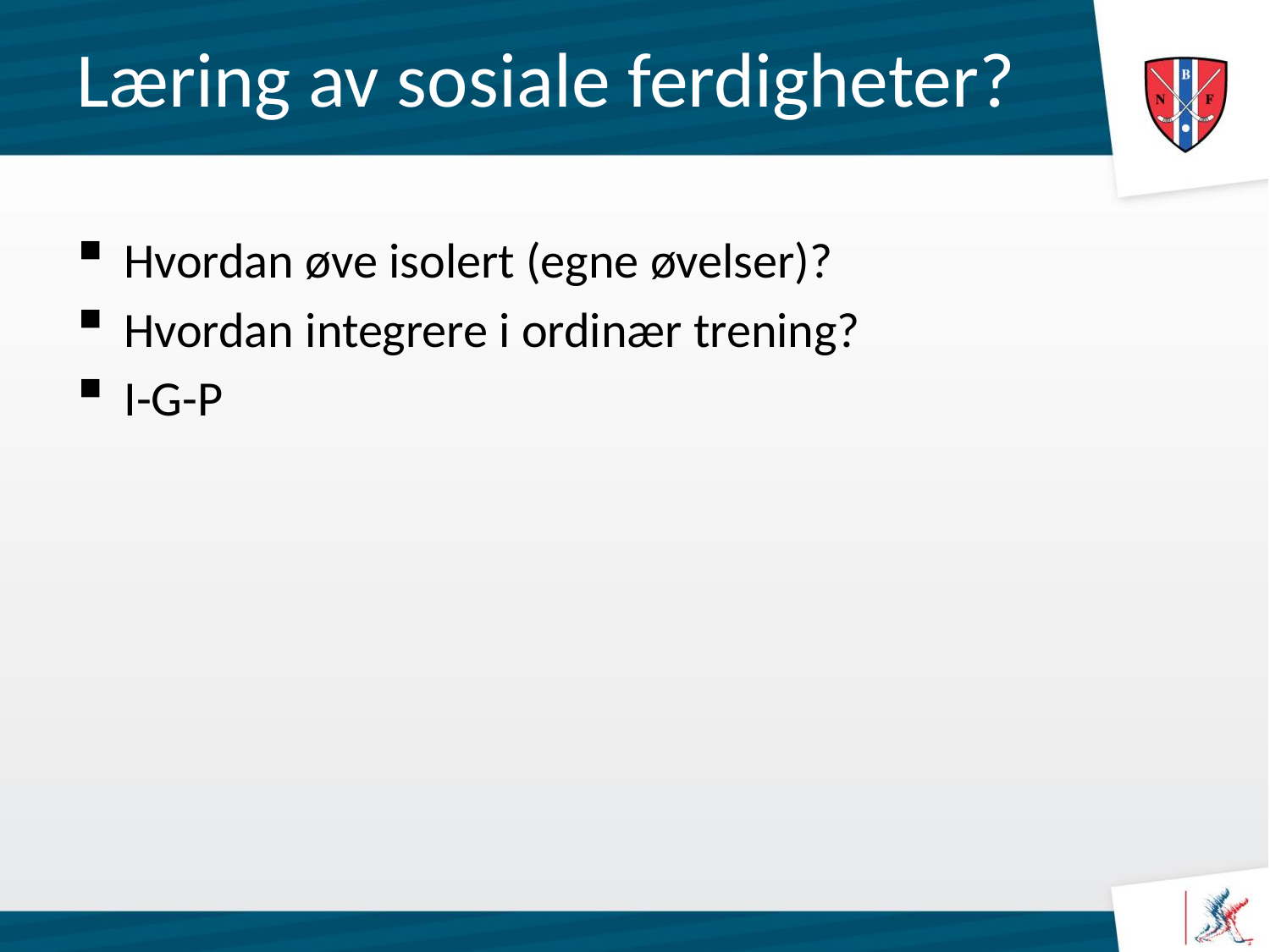

# Læring av sosiale ferdigheter?
Hvordan øve isolert (egne øvelser)?
Hvordan integrere i ordinær trening?
I-G-P